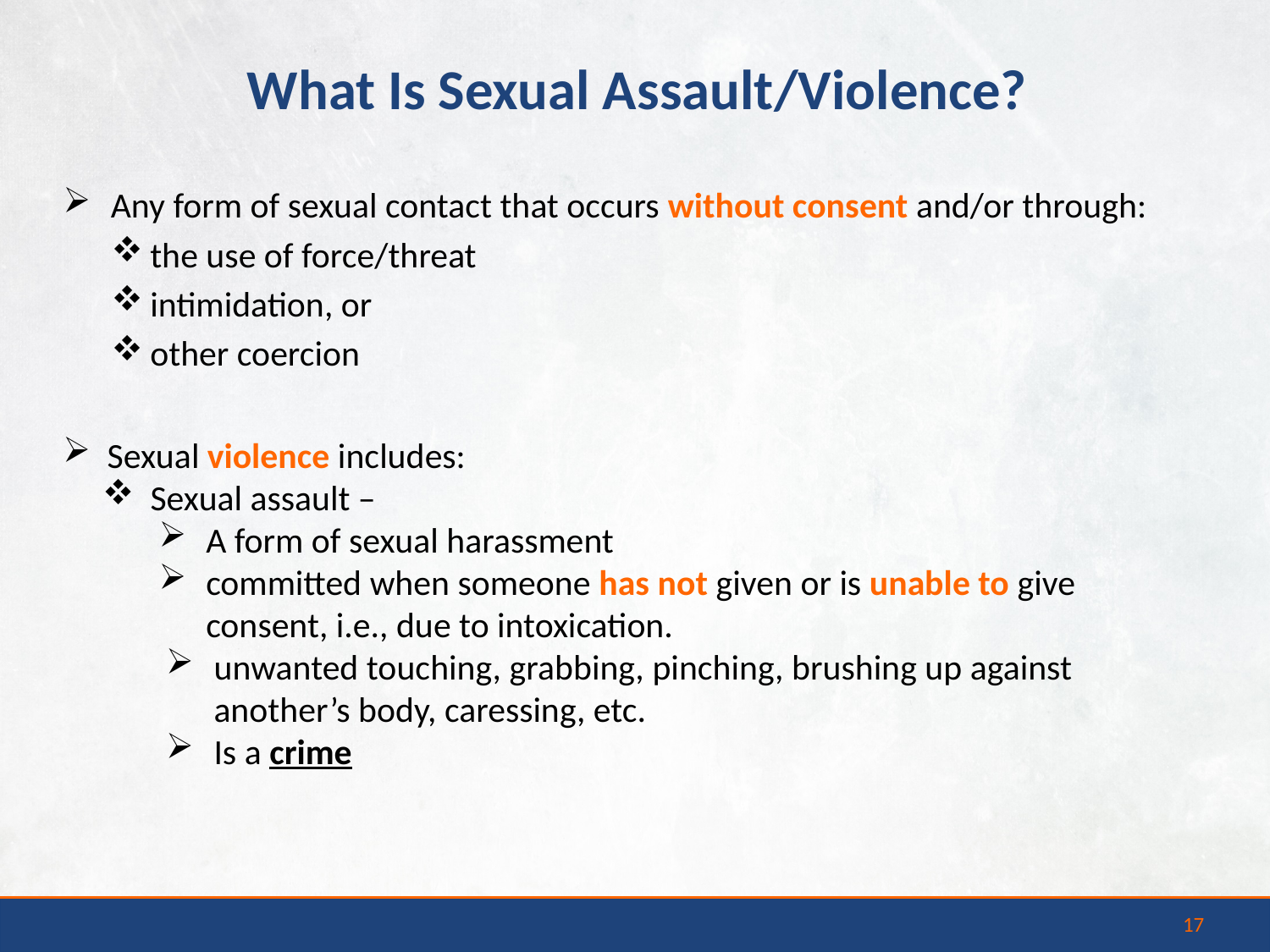

What Is Sexual Assault/Violence?
Any form of sexual contact that occurs without consent and/or through:
the use of force/threat
intimidation, or
other coercion
  Sexual violence includes:
Sexual assault –
A form of sexual harassment
committed when someone has not given or is unable to give consent, i.e., due to intoxication.
unwanted touching, grabbing, pinching, brushing up against another’s body, caressing, etc.
Is a crime

17